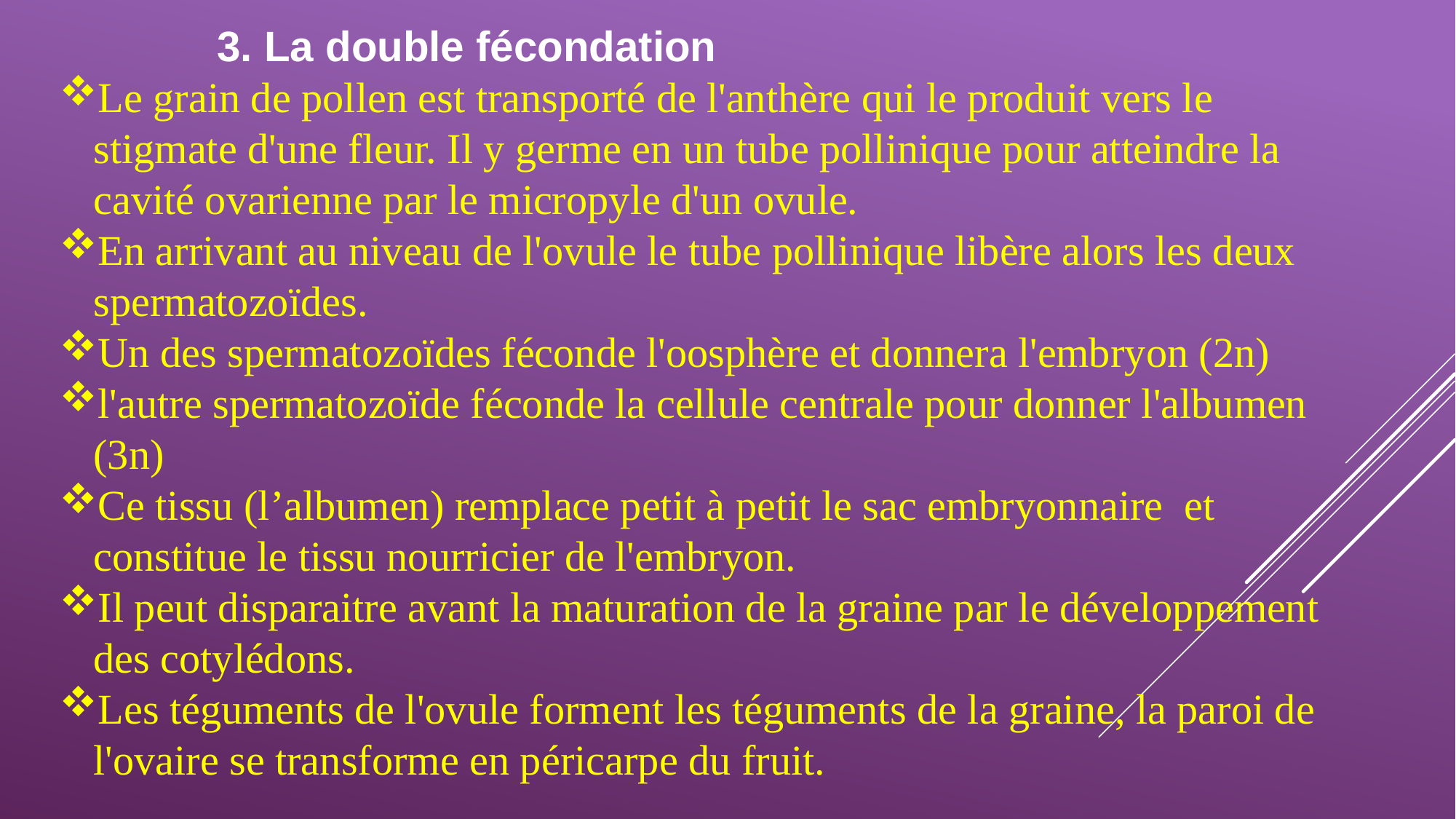

Le grain de pollen est transporté de l'anthère qui le produit vers le stigmate d'une fleur. Il y germe en un tube pollinique pour atteindre la cavité ovarienne par le micropyle d'un ovule.
En arrivant au niveau de l'ovule le tube pollinique libère alors les deux spermatozoïdes.
Un des spermatozoïdes féconde l'oosphère et donnera l'embryon (2n)
l'autre spermatozoïde féconde la cellule centrale pour donner l'albumen (3n)
Ce tissu (l’albumen) remplace petit à petit le sac embryonnaire  et constitue le tissu nourricier de l'embryon.
Il peut disparaitre avant la maturation de la graine par le développement des cotylédons.
Les téguments de l'ovule forment les téguments de la graine, la paroi de l'ovaire se transforme en péricarpe du fruit.
3. La double fécondation